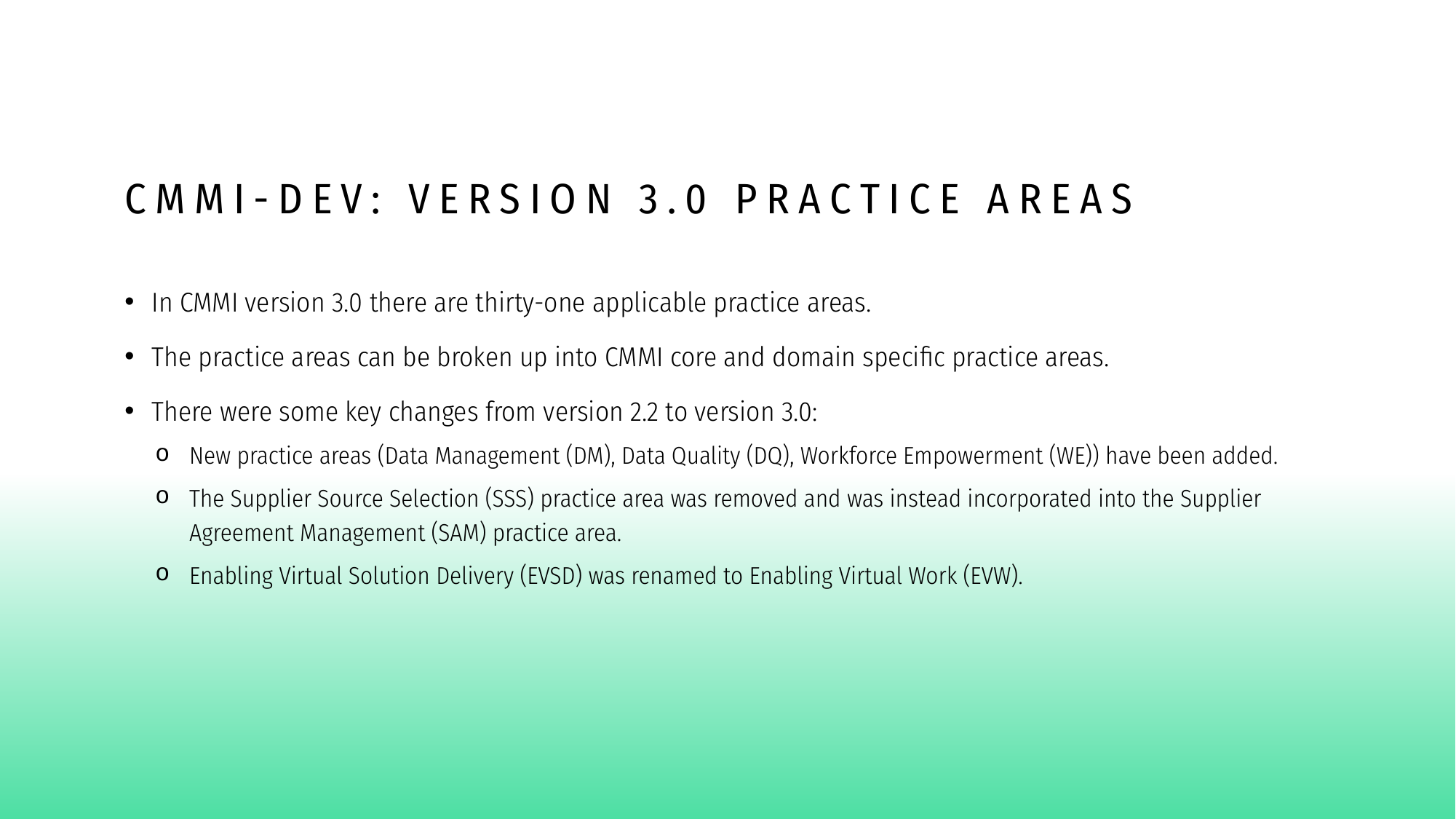

# CMMI-DEV: Version 3.0 Practice areas
In CMMI version 3.0 there are thirty-one applicable practice areas.
The practice areas can be broken up into CMMI core and domain specific practice areas.
There were some key changes from version 2.2 to version 3.0:
New practice areas (Data Management (DM), Data Quality (DQ), Workforce Empowerment (WE)) have been added.
The Supplier Source Selection (SSS) practice area was removed and was instead incorporated into the Supplier Agreement Management (SAM) practice area.
Enabling Virtual Solution Delivery (EVSD) was renamed to Enabling Virtual Work (EVW).